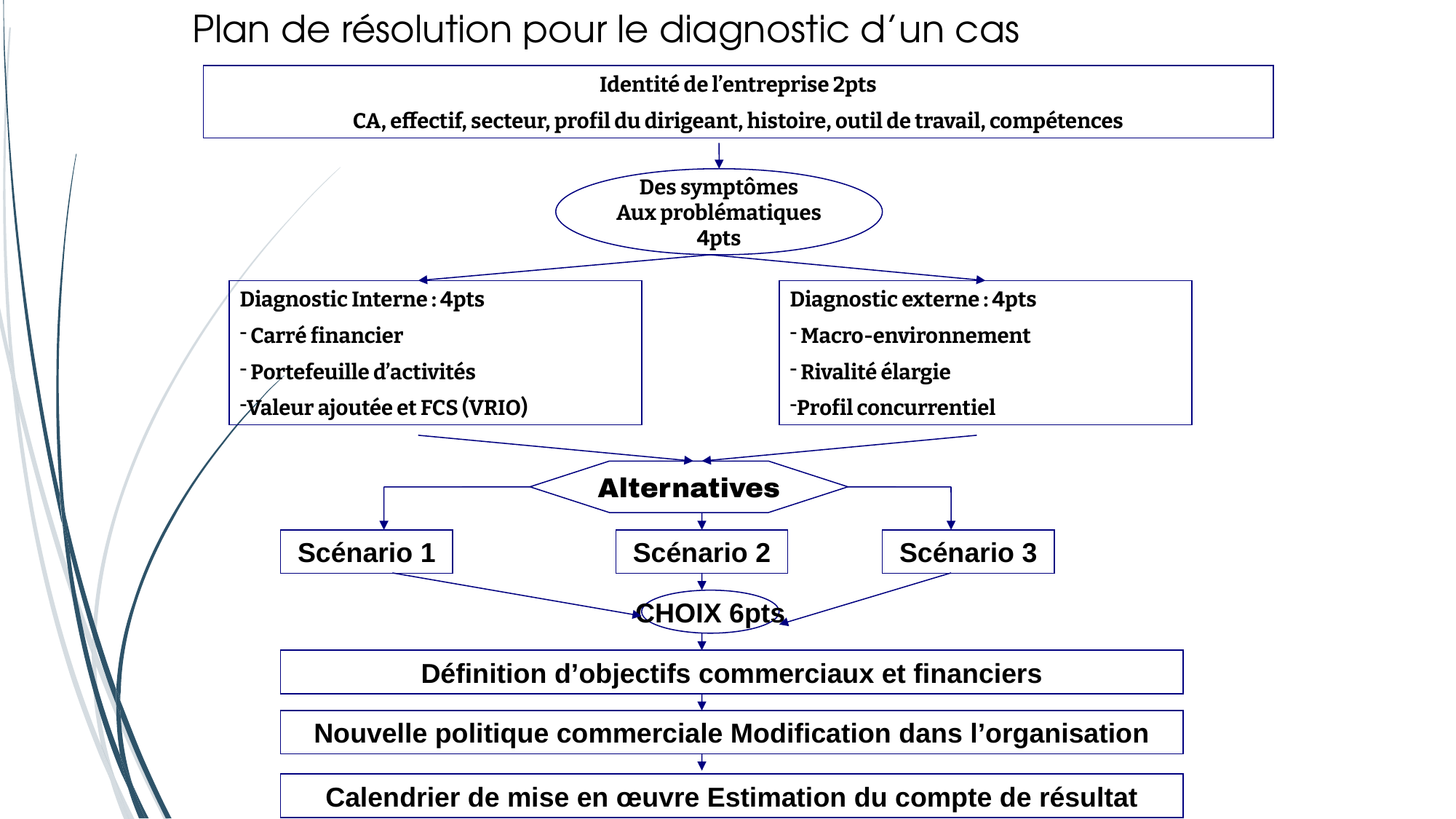

# Plan de résolution pour le diagnostic d’un cas
Identité de l’entreprise 2pts
CA, effectif, secteur, profil du dirigeant, histoire, outil de travail, compétences

Des symptômes
Aux problématiques
4pts

Diagnostic Interne : 4pts
 Carré financier
 Portefeuille d’activités
Valeur ajoutée et FCS (VRIO)
Diagnostic externe : 4pts
 Macro-environnement
 Rivalité élargie
Profil concurrentiel

Alternatives

Scénario 1
Scénario 2
Scénario 3

CHOIX 6pts

Définition d’objectifs commerciaux et financiers

Nouvelle politique commerciale Modification dans l’organisation

Calendrier de mise en œuvre Estimation du compte de résultat